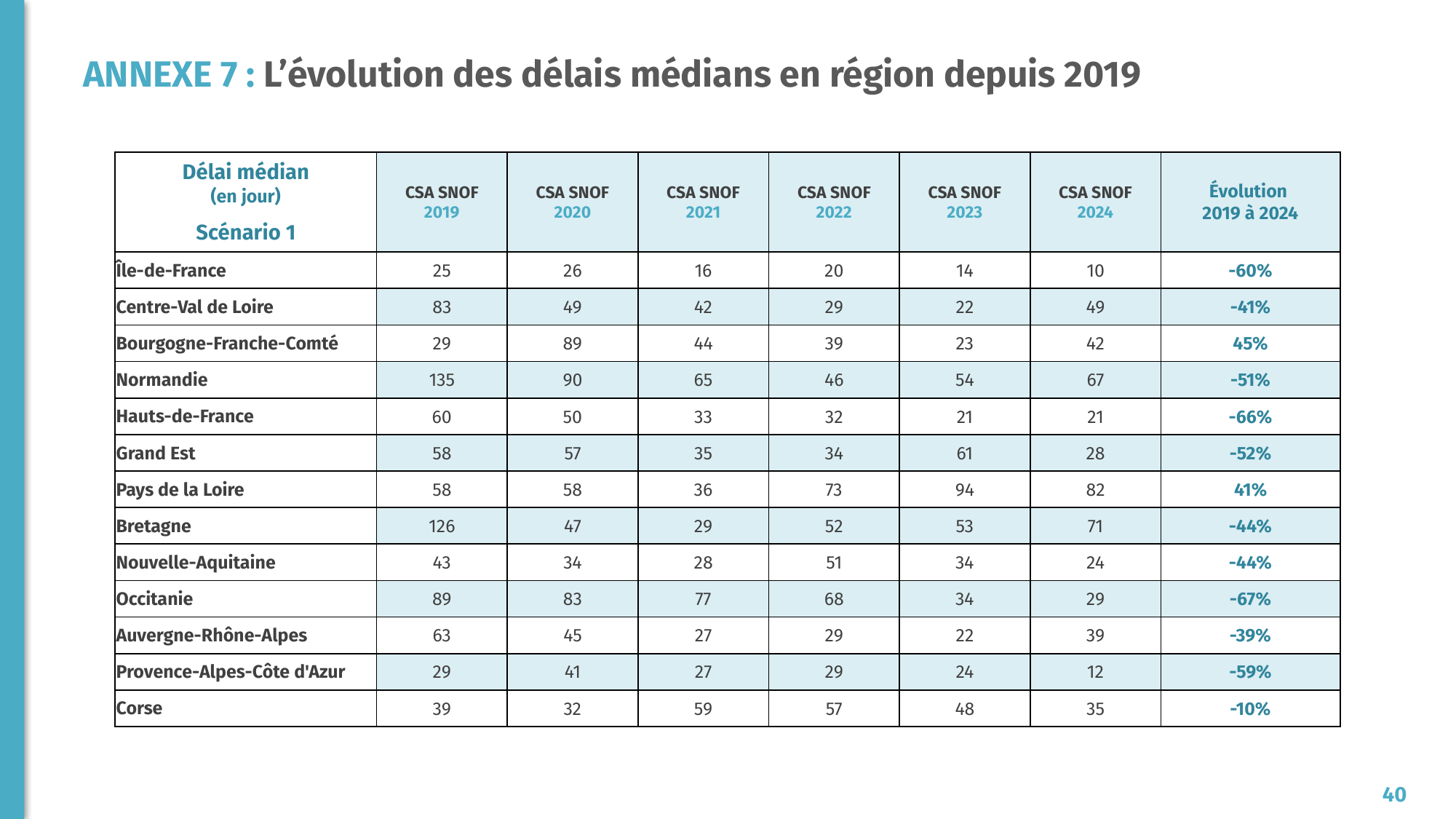

# Annexe 7 : L’évolution des délais médians en région depuis 2019
| Délai médian (en jour) Scénario 1 | CSA SNOF 2019 | CSA SNOF 2020 | CSA SNOF 2021 | CSA SNOF 2022 | CSA SNOF 2023 | CSA SNOF 2024 | Évolution 2019 à 2024 |
| --- | --- | --- | --- | --- | --- | --- | --- |
| Île-de-France | 25 | 26 | 16 | 20 | 14 | 10 | -60% |
| Centre-Val de Loire | 83 | 49 | 42 | 29 | 22 | 49 | -41% |
| Bourgogne-Franche-Comté | 29 | 89 | 44 | 39 | 23 | 42 | 45% |
| Normandie | 135 | 90 | 65 | 46 | 54 | 67 | -51% |
| Hauts-de-France | 60 | 50 | 33 | 32 | 21 | 21 | -66% |
| Grand Est | 58 | 57 | 35 | 34 | 61 | 28 | -52% |
| Pays de la Loire | 58 | 58 | 36 | 73 | 94 | 82 | 41% |
| Bretagne | 126 | 47 | 29 | 52 | 53 | 71 | -44% |
| Nouvelle-Aquitaine | 43 | 34 | 28 | 51 | 34 | 24 | -44% |
| Occitanie | 89 | 83 | 77 | 68 | 34 | 29 | -67% |
| Auvergne-Rhône-Alpes | 63 | 45 | 27 | 29 | 22 | 39 | -39% |
| Provence-Alpes-Côte d'Azur | 29 | 41 | 27 | 29 | 24 | 12 | -59% |
| Corse | 39 | 32 | 59 | 57 | 48 | 35 | -10% |
40